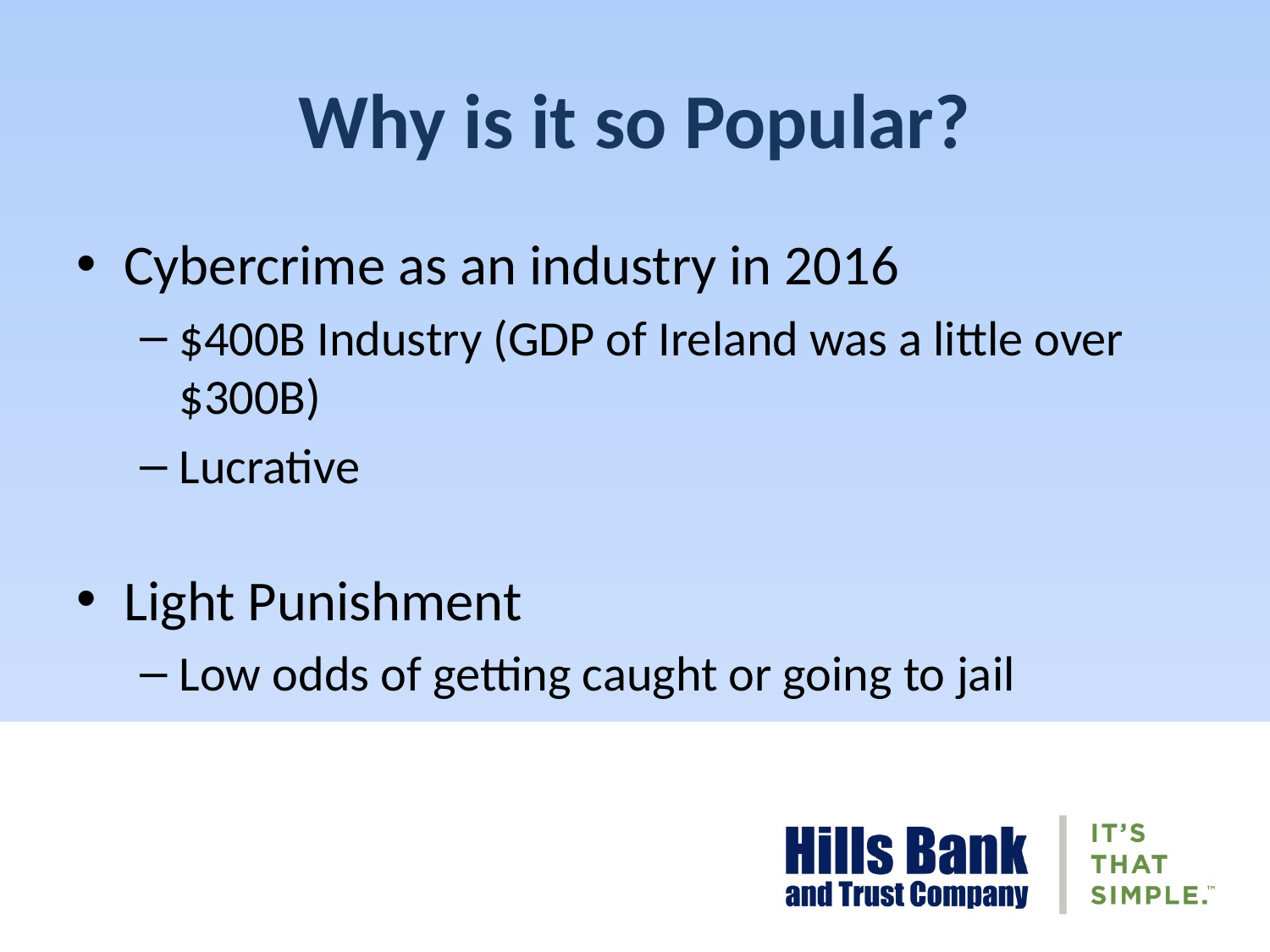

# Why is it so Popular?
Cybercrime as an industry in 2016
$400B Industry (GDP of Ireland was a little over $300B)
Lucrative

Light Punishment
Low odds of getting caught or going to jail